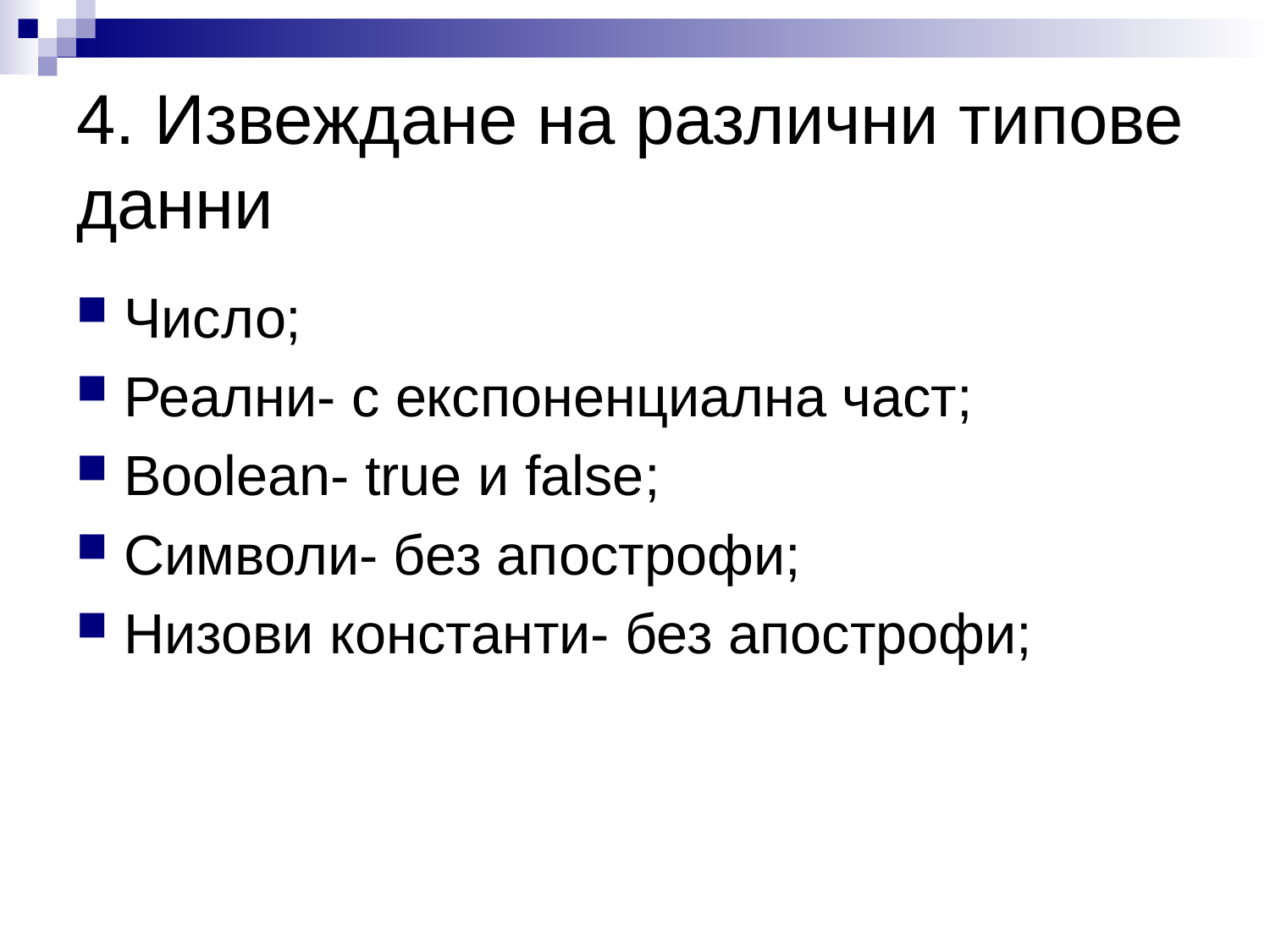

# 4. Извеждане на различни типове данни
Число;
Реални- с експоненциална част;
Boolean- true и false;
Символи- без апострофи;
Низови константи- без апострофи;